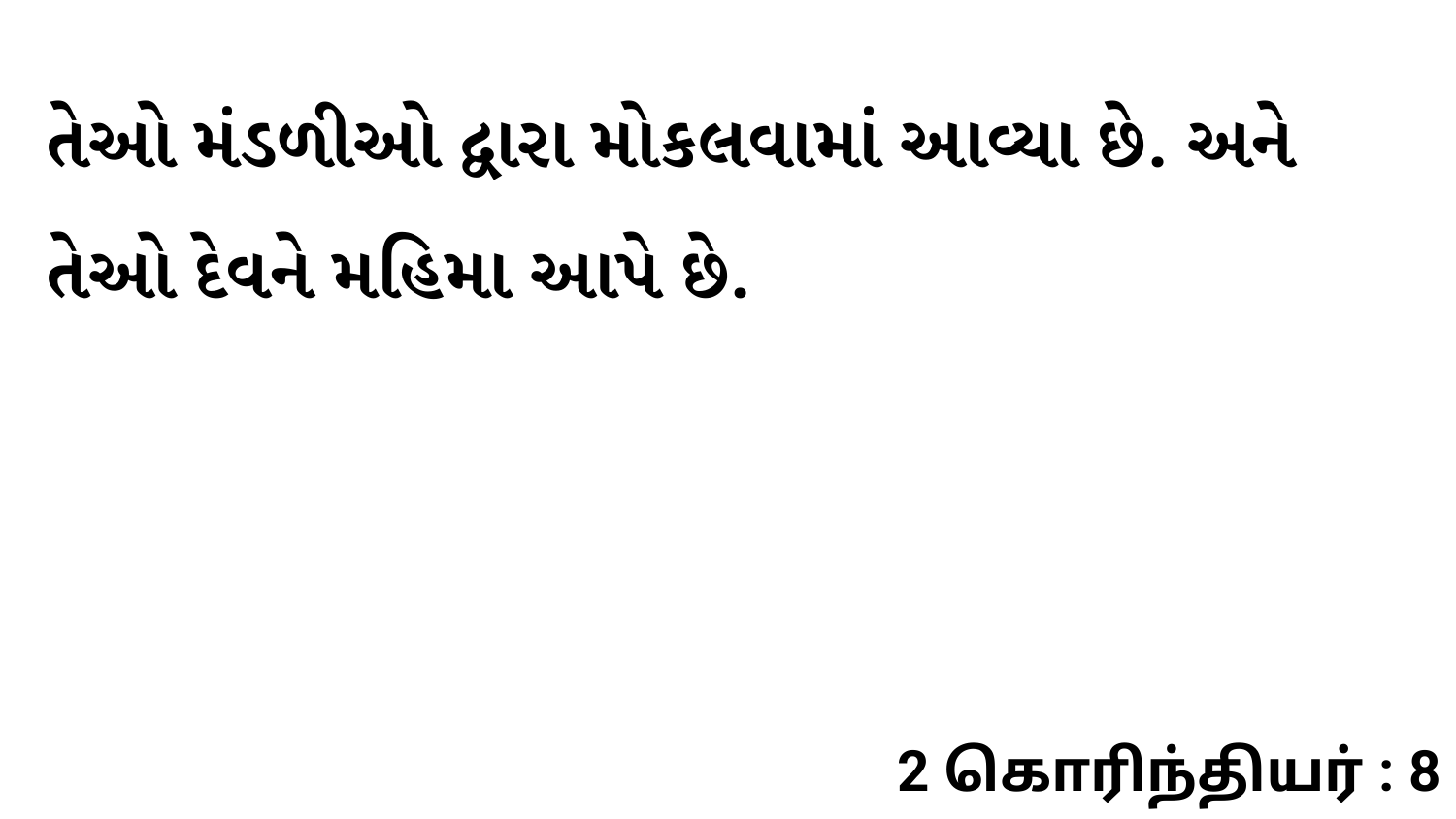

તેઓ મંડળીઓ દ્વારા મોકલવામાં આવ્યા છે. અને તેઓ દેવને મહિમા આપે છે.
2 கொரிந்தியர் : 8